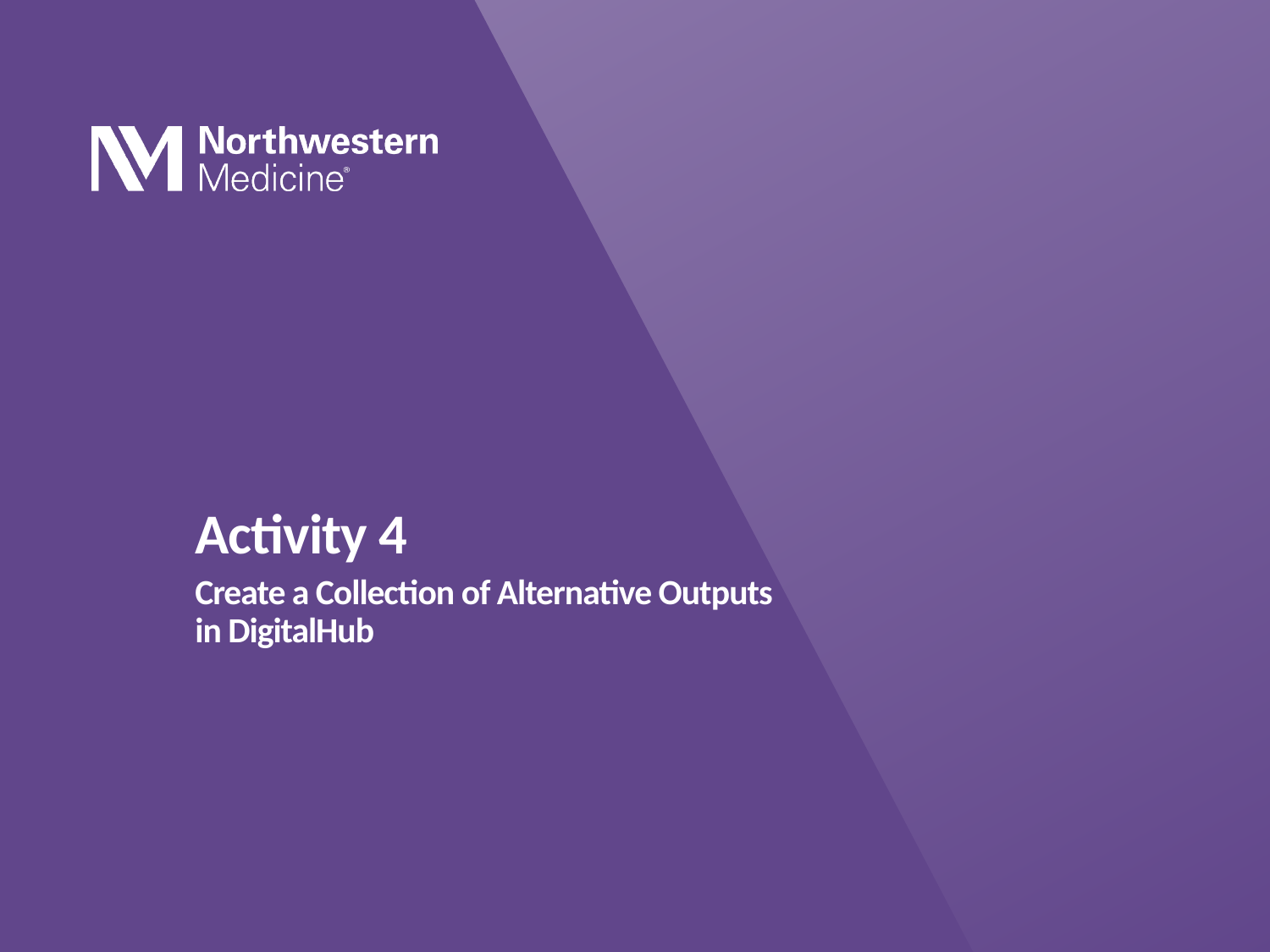

# Activity 4
Create a Collection of Alternative Outputs in DigitalHub